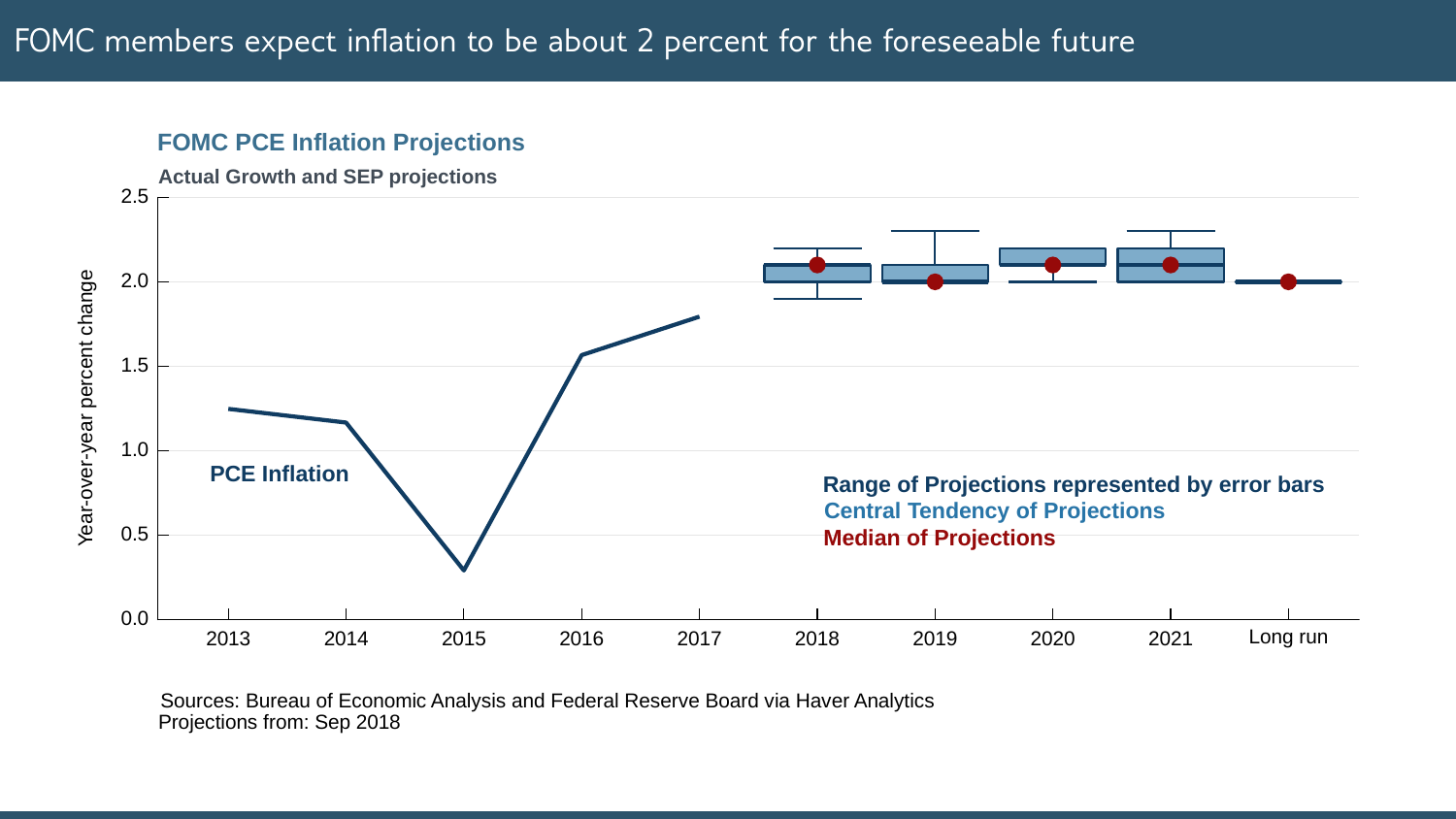

# FOMC members expect inflation to be about 2 percent for the foreseeable future

FOMC PCE Inflation Projections
Actual Growth and SEP projections
2.5

2.0

1.5

Year-over-year percent change
1.0

PCE Inflation
0.5

0.0

Long run
2013
2014
2015
2016
2017
2018
2019
2020
2021

Sources: Bureau of Economic Analysis and Federal Reserve Board via Haver Analytics
Projections from: Sep 2018

Range of Projections represented by error bars
Central Tendency of Projections
Median of Projections